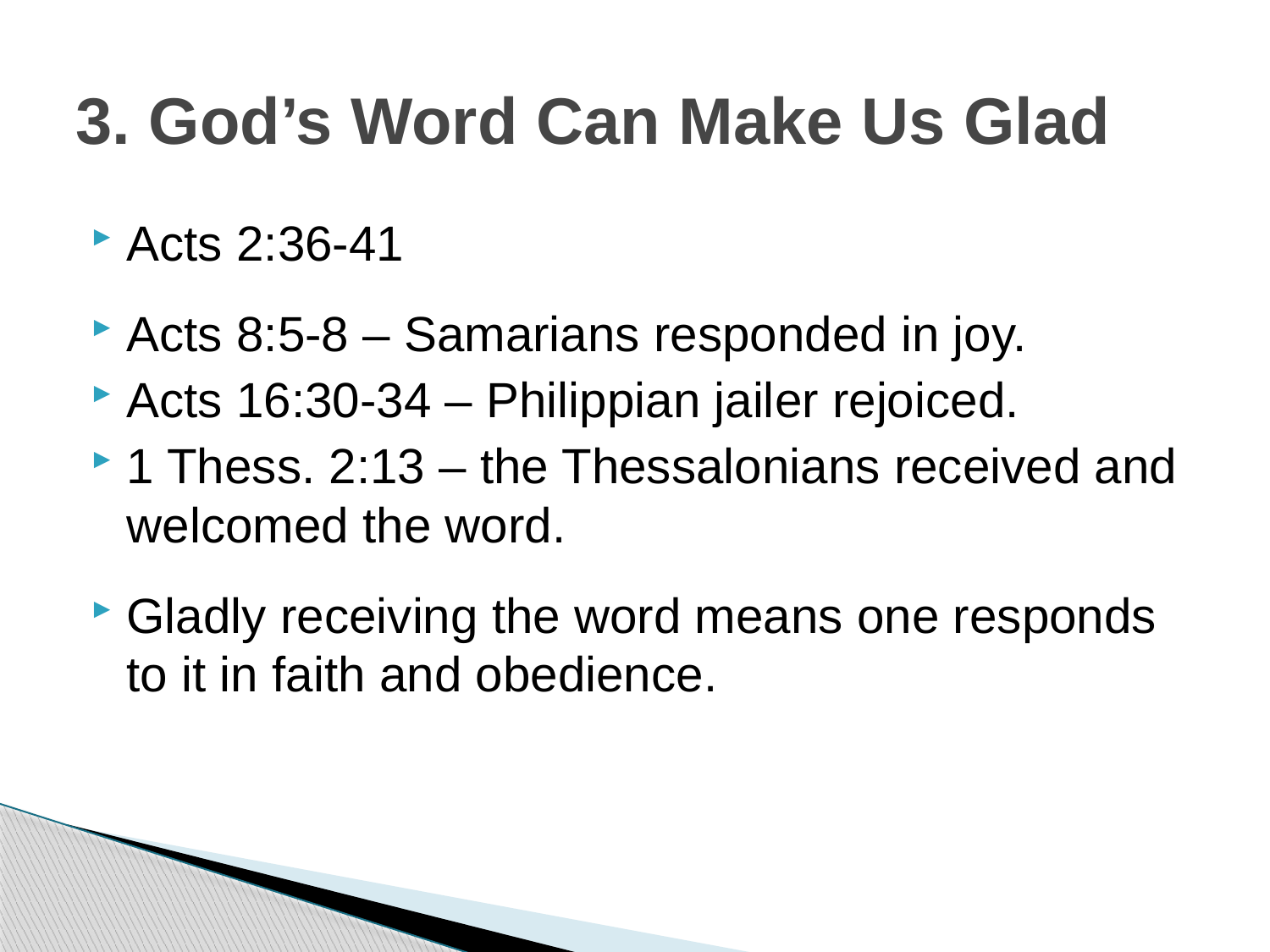

# 3. God’s Word Can Make Us Glad
Acts 2:36-41

Acts 8:5-8 – Samarians responded in joy.
Acts 16:30-34 – Philippian jailer rejoiced.
1 Thess. 2:13 – the Thessalonians received and welcomed the word.

Gladly receiving the word means one responds to it in faith and obedience.